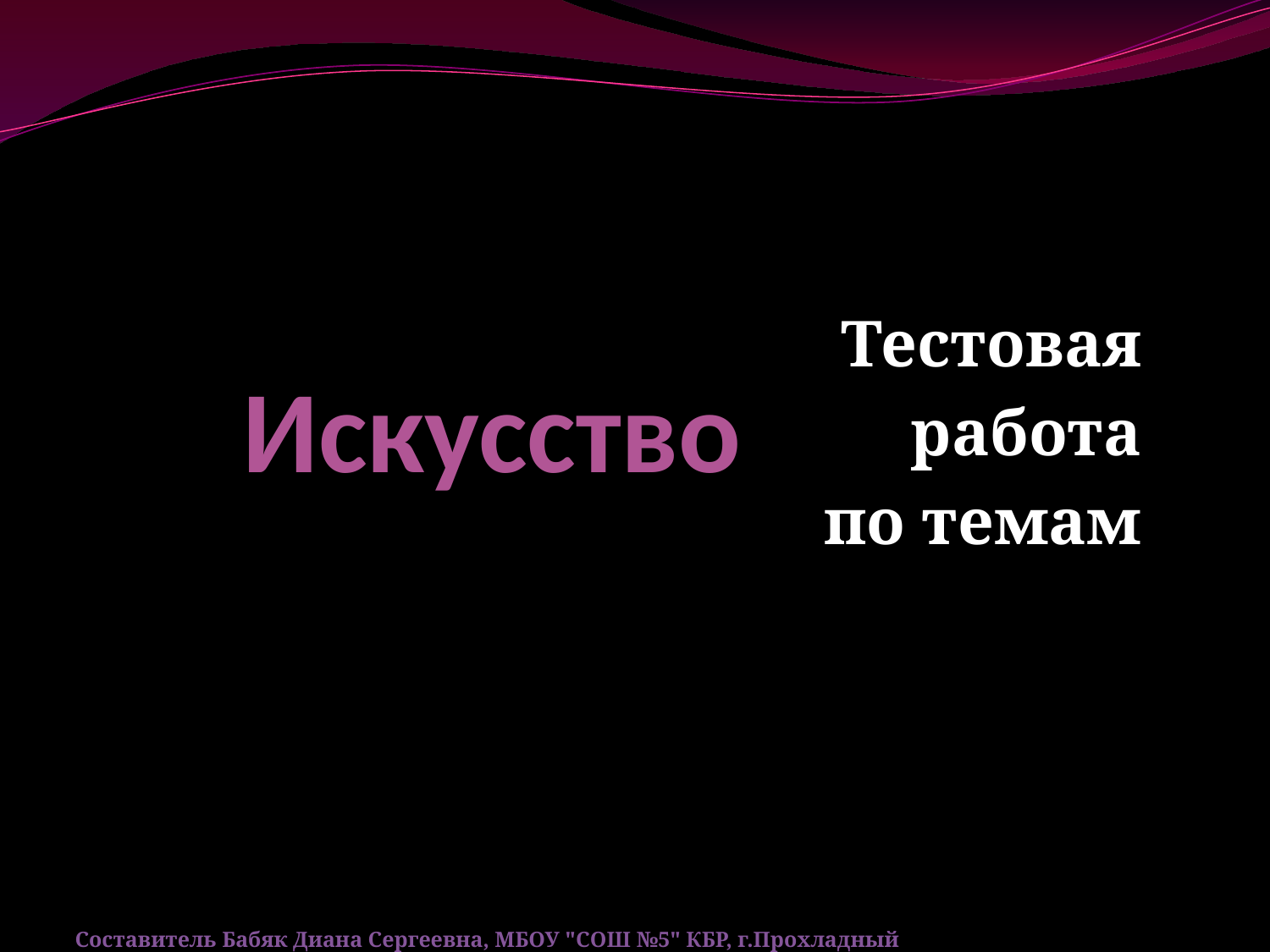

# Искусство
Тестовая
работа
по темам
Составитель Бабяк Диана Сергеевна, МБОУ "СОШ №5" КБР, г.Прохладный